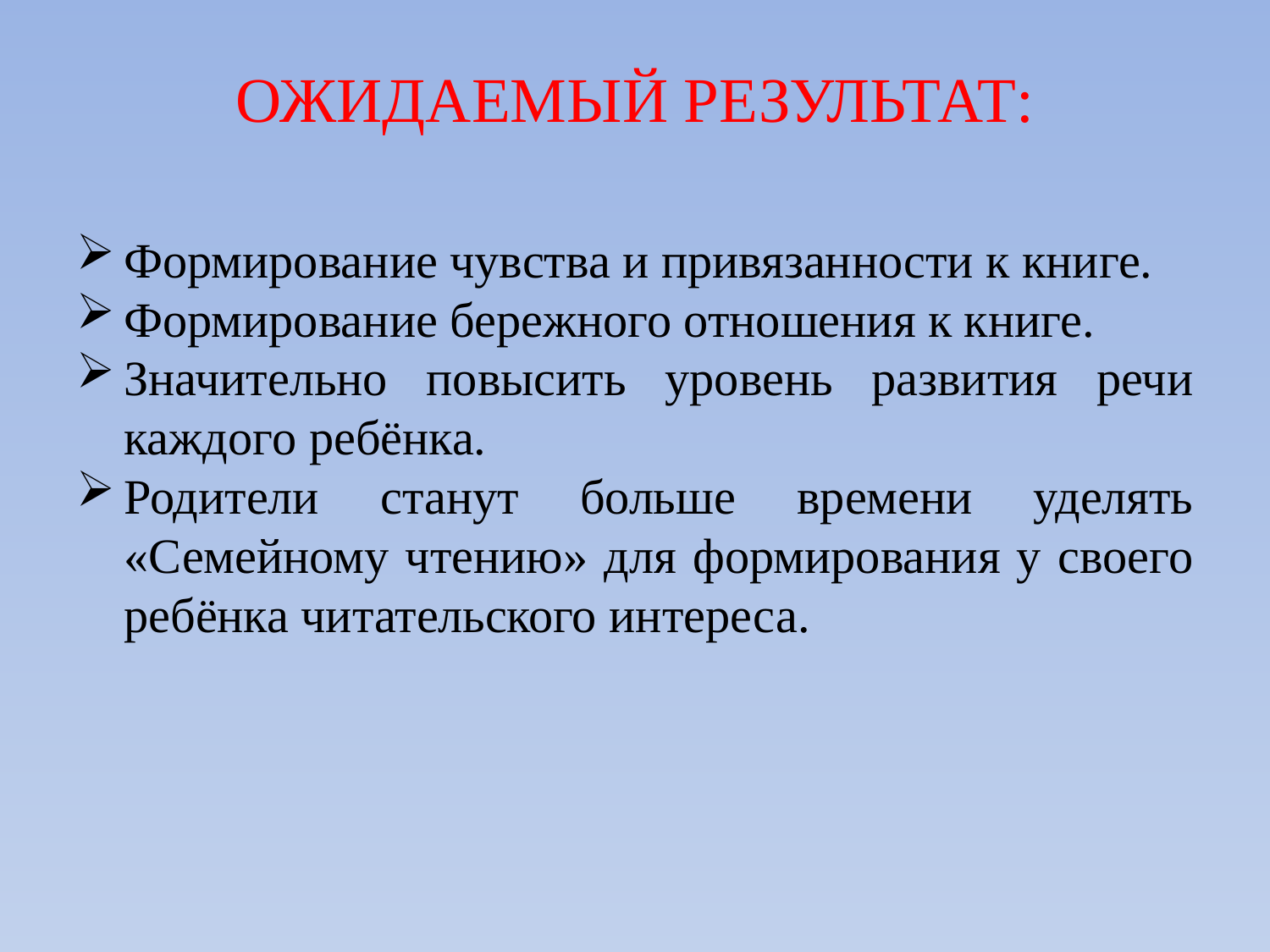

# ОЖИДАЕМЫЙ РЕЗУЛЬТАТ:
Формирование чувства и привязанности к книге.
Формирование бережного отношения к книге.
Значительно повысить уровень развития речи каждого ребёнка.
Родители станут больше времени уделять «Семейному чтению» для формирования у своего ребёнка читательского интереса.